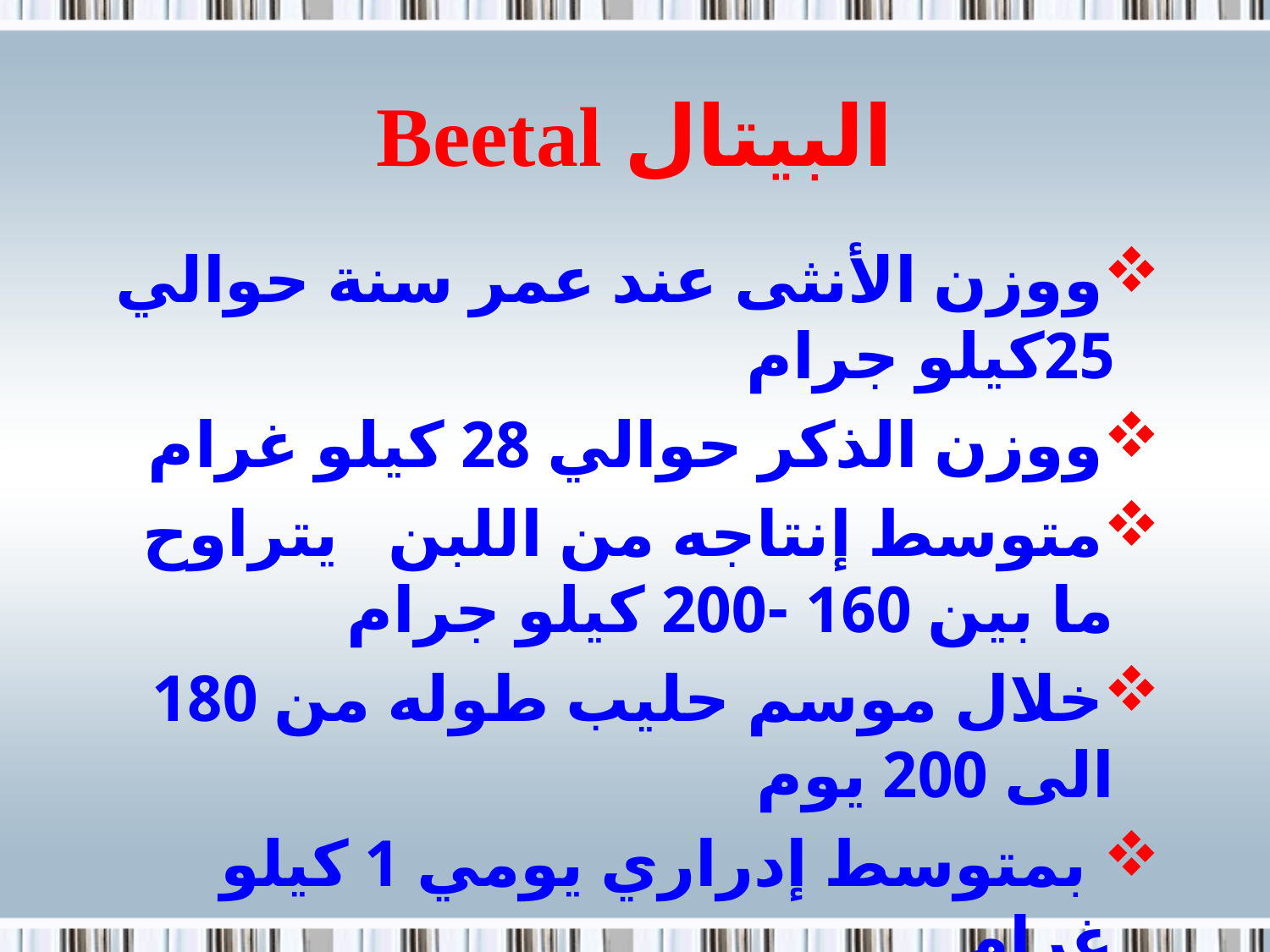

# البيتال Beetal
ووزن الأنثى عند عمر سنة حوالي 25كيلو جرام
ووزن الذكر حوالي 28 كيلو غرام
متوسط إنتاجه من اللبن   يتراوح ما بين 160 -200 كيلو جرام
خلال موسم حليب طوله من 180 الى 200 يوم
 بمتوسط إدراري يومي 1 كيلو غرام .